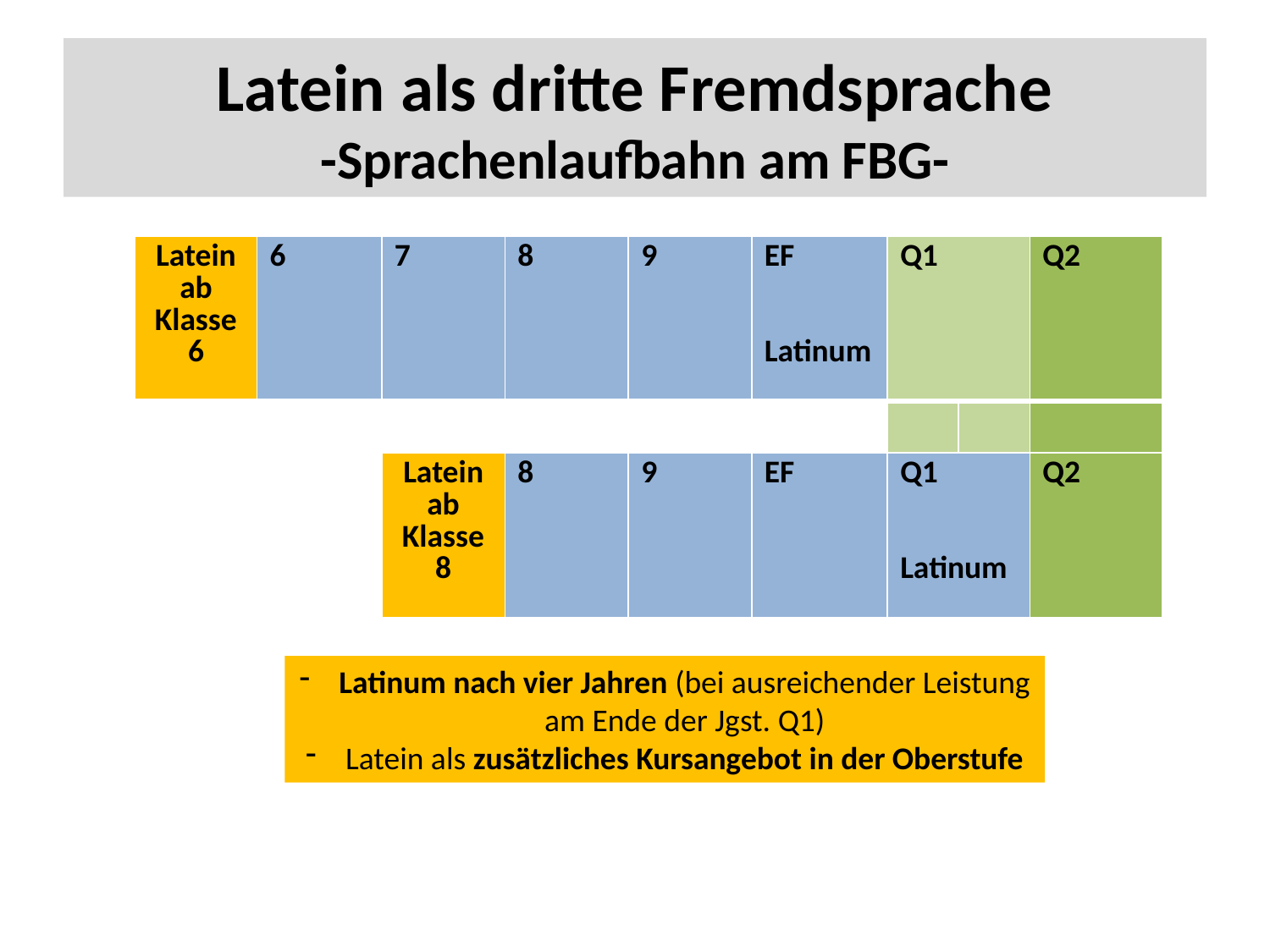

# Latein als dritte Fremdsprache -Sprachenlaufbahn am FBG-
| Latein ab Klasse 6 | 6 | 7 | 8 | 9 | EF Latinum | Q1 |  | Q2 |
| --- | --- | --- | --- | --- | --- | --- | --- | --- |
|  |  |  |  |  |  |  |  |  |
|  |  | Latein ab Klasse 8 | 8 | 9 | EF | Q1 Latinum |  | Q2 |
Latinum nach vier Jahren (bei ausreichender Leistung am Ende der Jgst. Q1)
Latein als zusätzliches Kursangebot in der Oberstufe